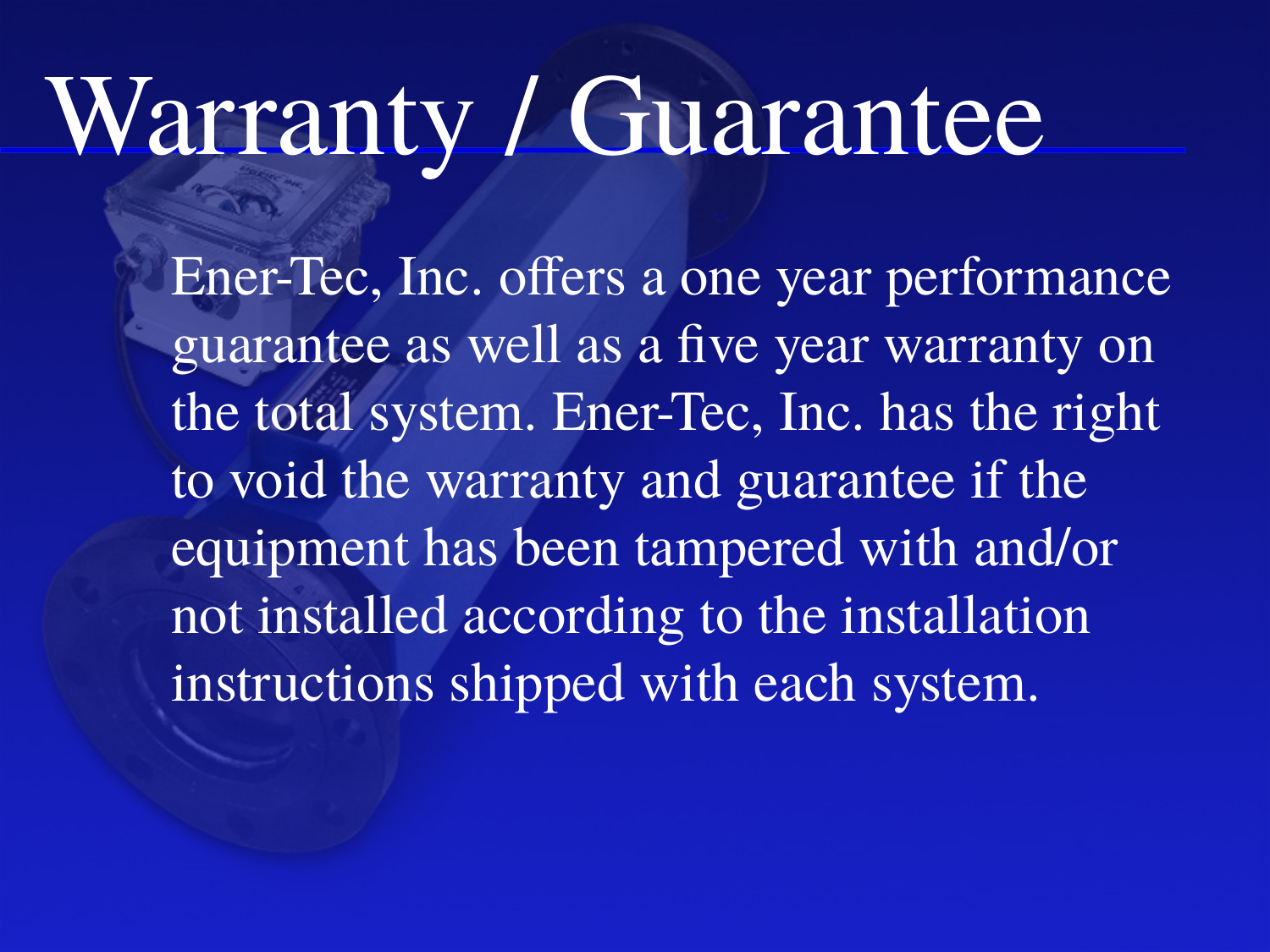

Warranty / Guarantee

Ener-Tec, Inc. offers a one year performance guarantee as well as a five year warranty on the total system. Ener-Tec, Inc. has the right to void the warranty and guarantee if the equipment has been tampered with and/or not installed according to the installation instructions shipped with each system.